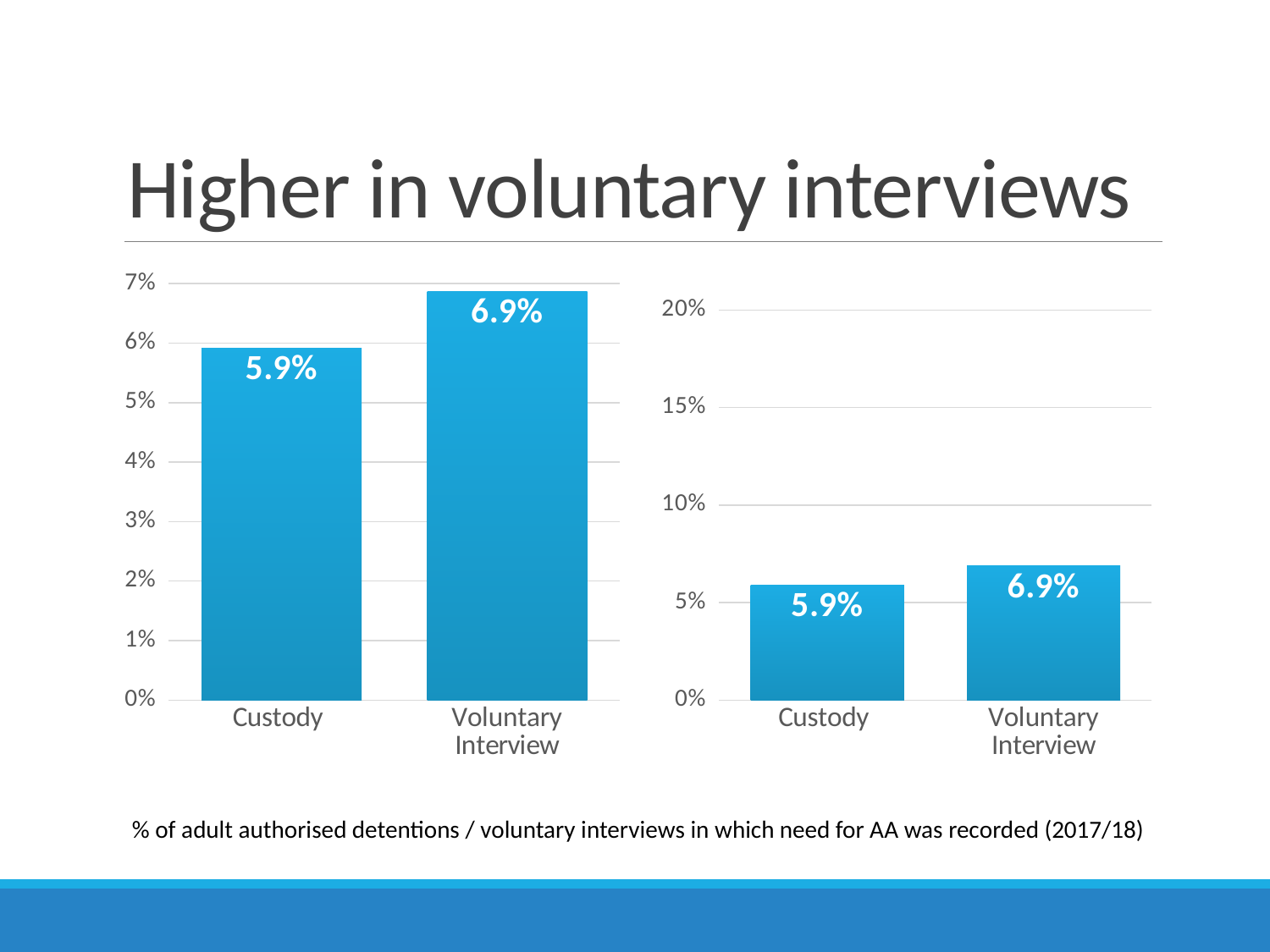

# Higher in voluntary interviews

### Chart

| Category | Recorded rate |
|---|---|
| Custody  | 0.05910779113777389 |
| Voluntary Interview | 0.06871318531943815 |

### Chart

| Category | Recorded rate |
|---|---|
| Custody  | 0.05910779113777389 |
| Voluntary Interview | 0.06871318531943815 |
% of adult authorised detentions / voluntary interviews in which need for AA was recorded (2017/18)